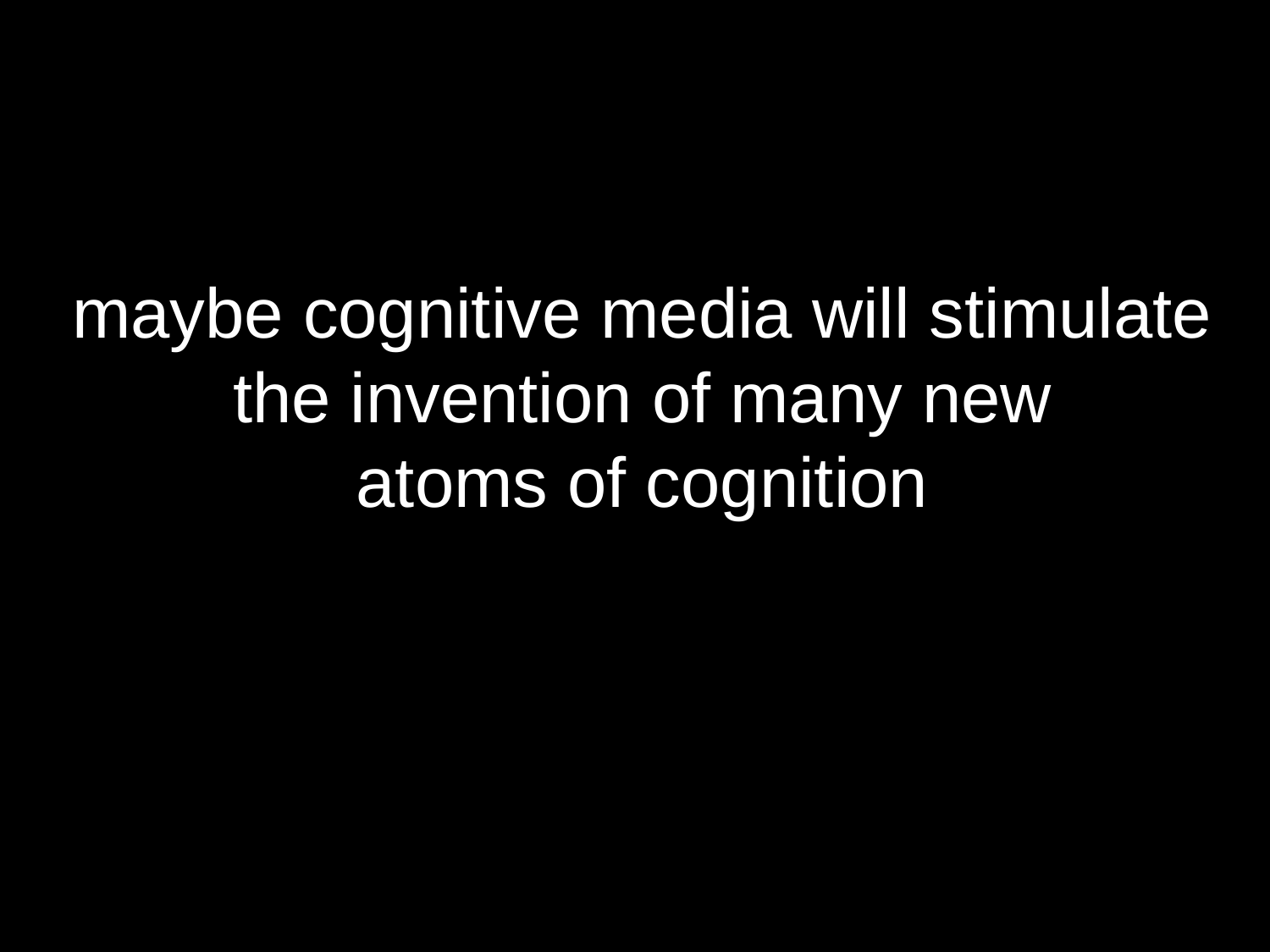

maybe cognitive media will stimulate
the invention of many new
atoms of cognition